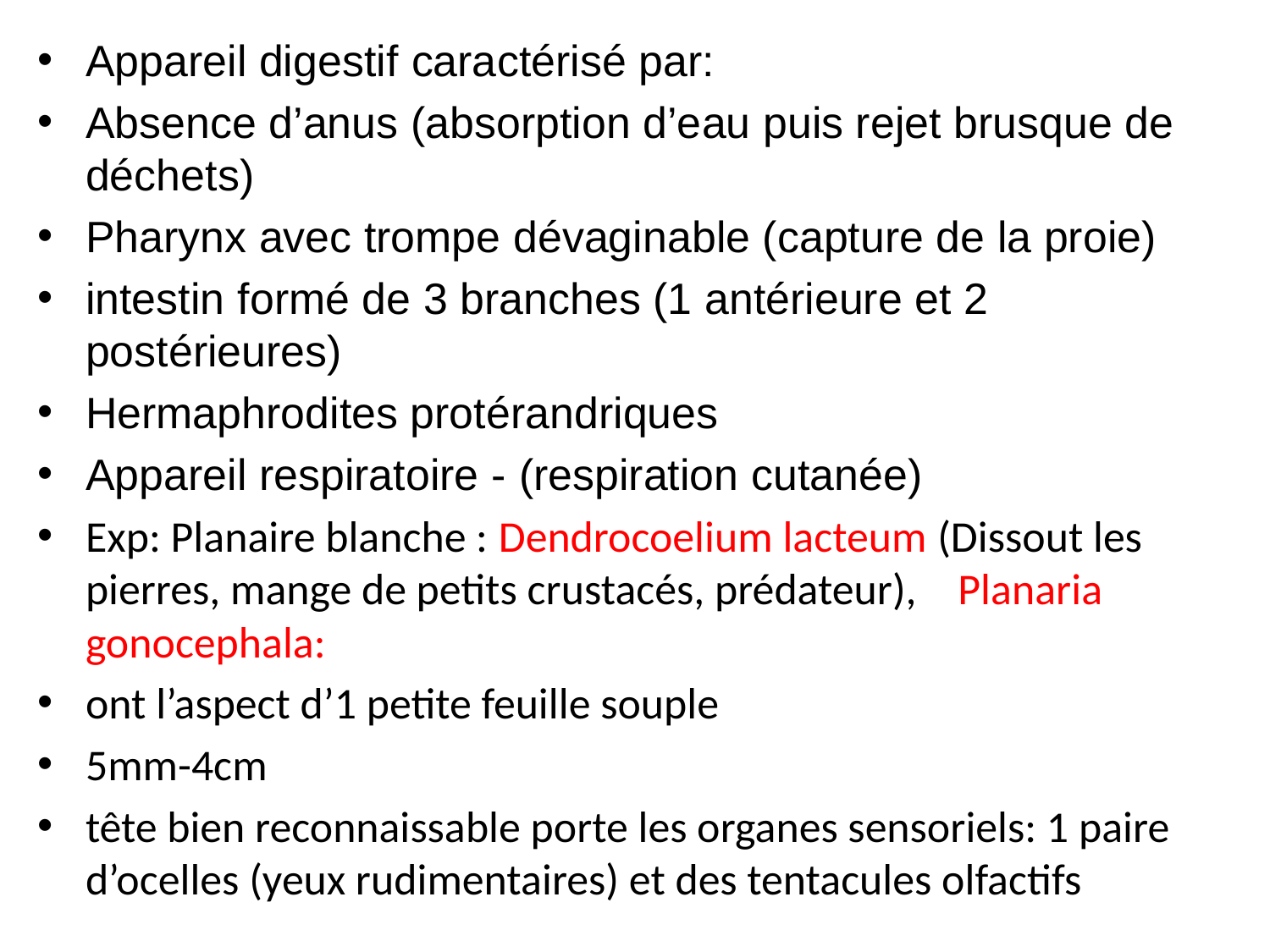

Appareil digestif caractérisé par:
Absence d’anus (absorption d’eau puis rejet brusque de déchets)
Pharynx avec trompe dévaginable (capture de la proie)
intestin formé de 3 branches (1 antérieure et 2 postérieures)
Hermaphrodites protérandriques
Appareil respiratoire - (respiration cutanée)
Exp: Planaire blanche : Dendrocoelium lacteum (Dissout les pierres, mange de petits crustacés, prédateur),    Planaria  gonocephala:
ont l’aspect d’1 petite feuille souple
5mm-4cm
tête bien reconnaissable porte les organes sensoriels: 1 paire d’ocelles (yeux rudimentaires) et des tentacules olfactifs